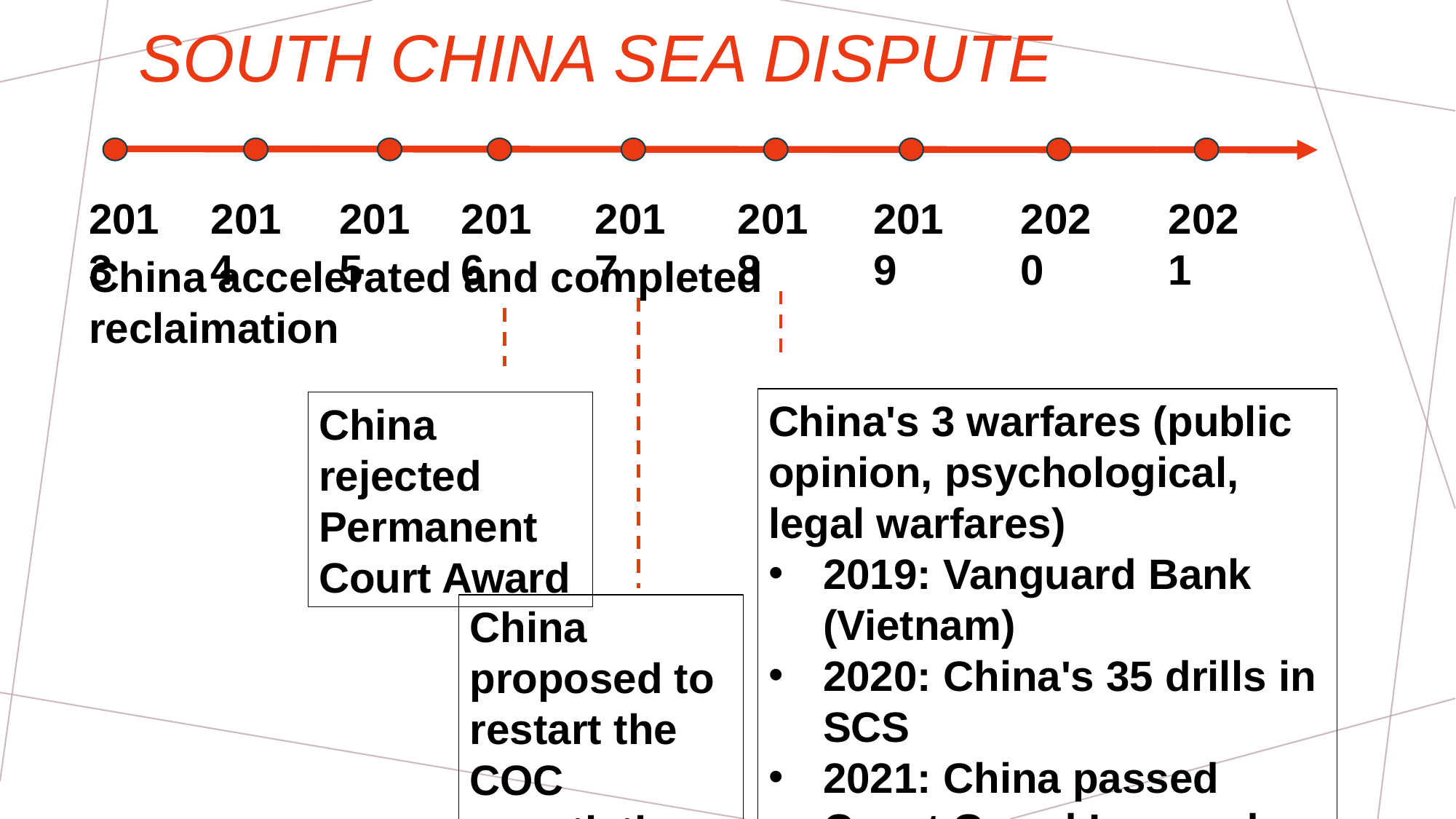

# SOUTH CHINA SEA DISPUTE

2014
2015
2016
2018
2019
2021
2013
2017
2020
China accelerated and completed reclaimation
China's 3 warfares (public opinion, psychological, legal warfares)
2019: Vanguard Bank (Vietnam)
2020: China's 35 drills in SCS
2021: China passed Coast Guard Law and sent many ships to Philippines
China rejected Permanent Court Award
China proposed to restart the COC negotiation